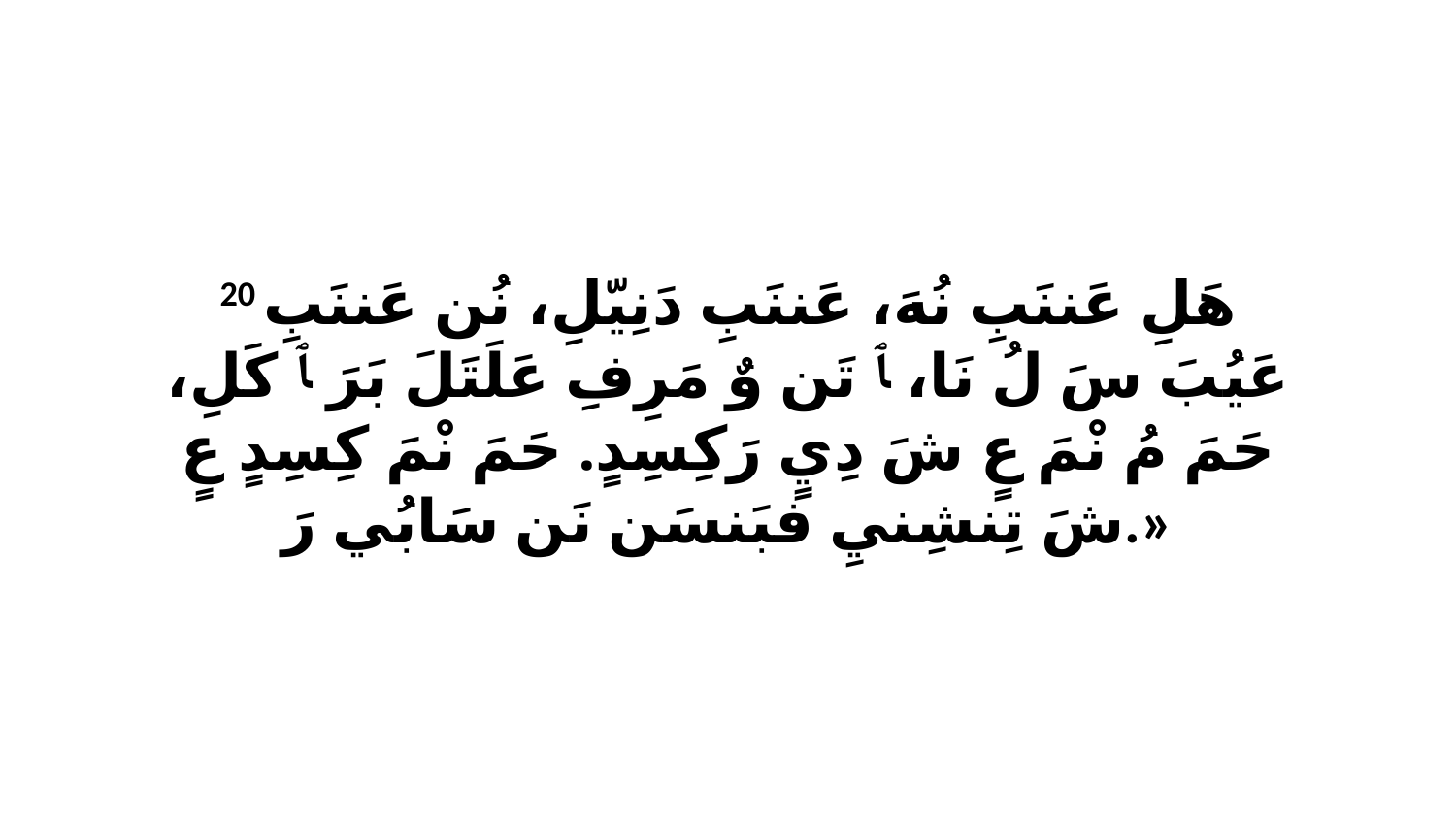

20 هَلِ عَننَبِ نُهَ، عَننَبِ دَنِيّلِ، نُن عَننَبِ عَيُبَ سَ لُ نَا، ﭑ تَن وٌ مَرِفِ عَلَتَلَ بَرَ ﭑ كَلِ، حَمَ مُ نْمَ عٍ شَ دِيٍ رَكِسِدٍ. حَمَ نْمَ كِسِدٍ عٍ شَ تِنشِنيِ فبَنسَن نَن سَابُي رَ.»